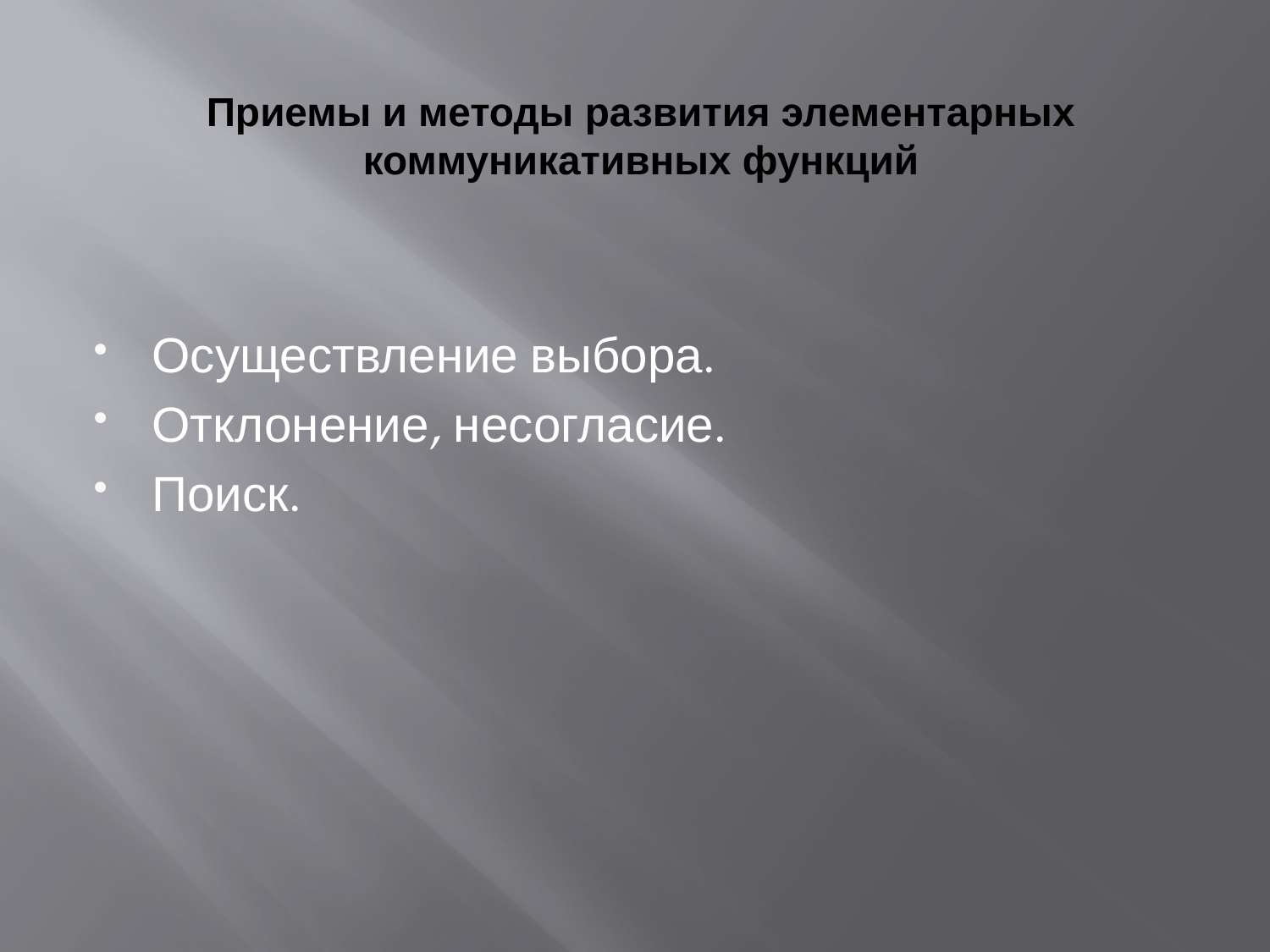

# Приемы и методы развития элементарных коммуникативных функций
Осуществление выбора.
Отклонение, несогласие.
Поиск.